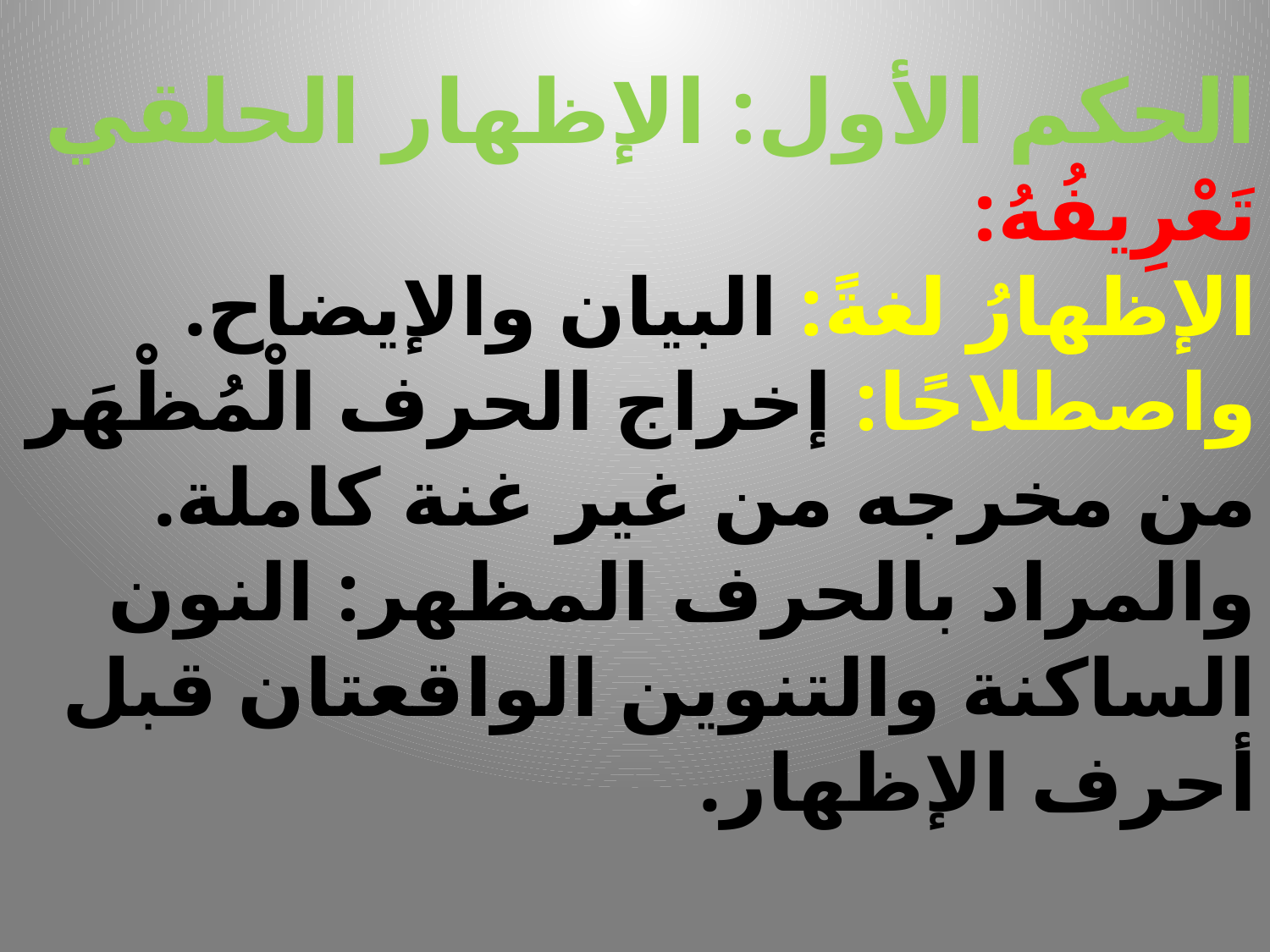

# الحكم الأول: الإظهار الحلقي تَعْرِيفُهُ: الإظهارُ لغةً: البيان والإيضاح. واصطلاحًا: إخراج الحرف الْمُظْهَر من مخرجه من غير غنة كاملة. والمراد بالحرف المظهر: النون الساكنة والتنوين الواقعتان قبل أحرف الإظهار.